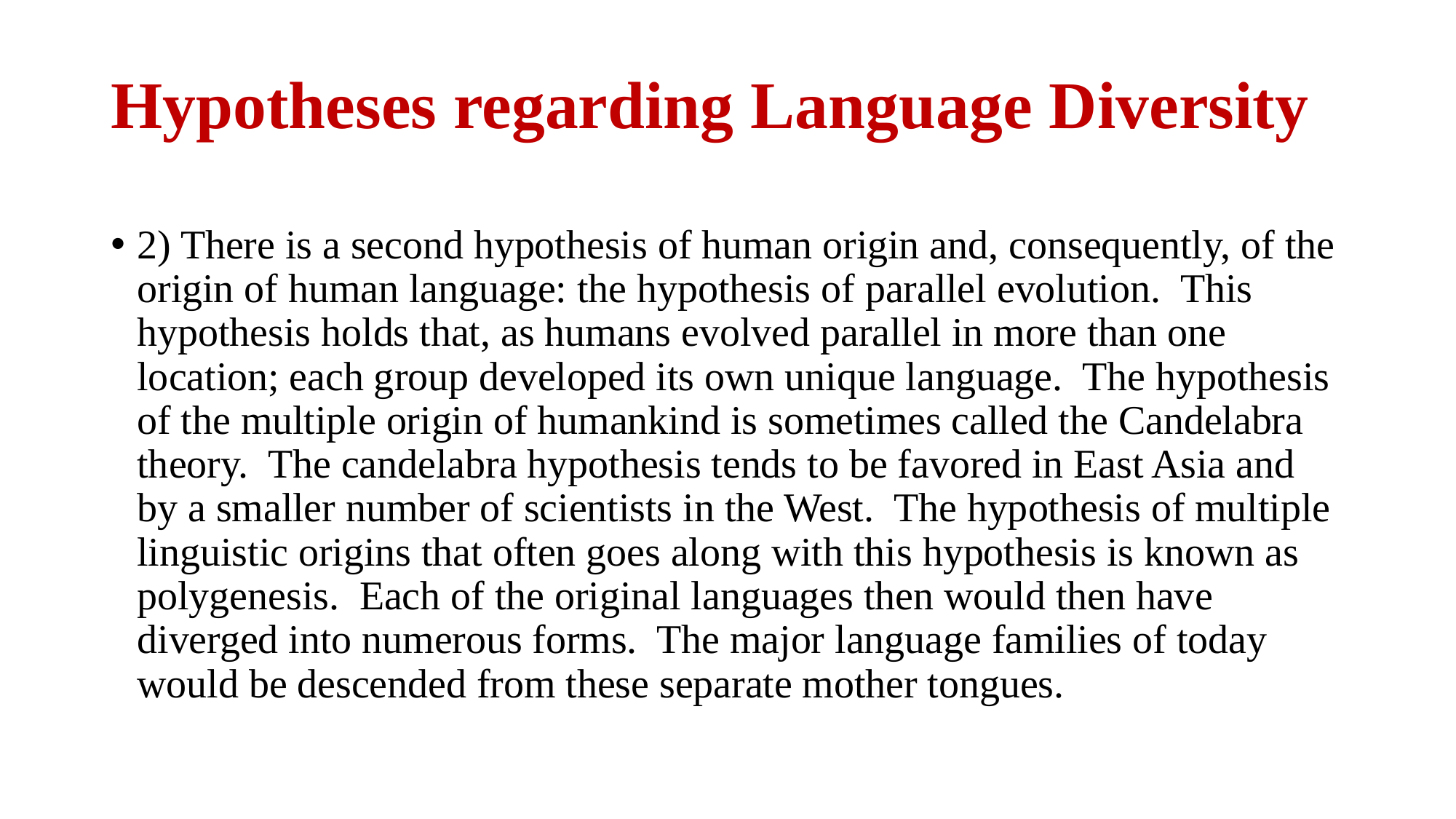

# Hypotheses regarding Language Diversity
2) There is a second hypothesis of human origin and, consequently, of the origin of human language: the hypothesis of parallel evolution.  This hypothesis holds that, as humans evolved parallel in more than one location; each group developed its own unique language.  The hypothesis of the multiple origin of humankind is sometimes called the Candelabra theory.  The candelabra hypothesis tends to be favored in East Asia and by a smaller number of scientists in the West.  The hypothesis of multiple linguistic origins that often goes along with this hypothesis is known as polygenesis.  Each of the original languages then would then have diverged into numerous forms.  The major language families of today would be descended from these separate mother tongues.